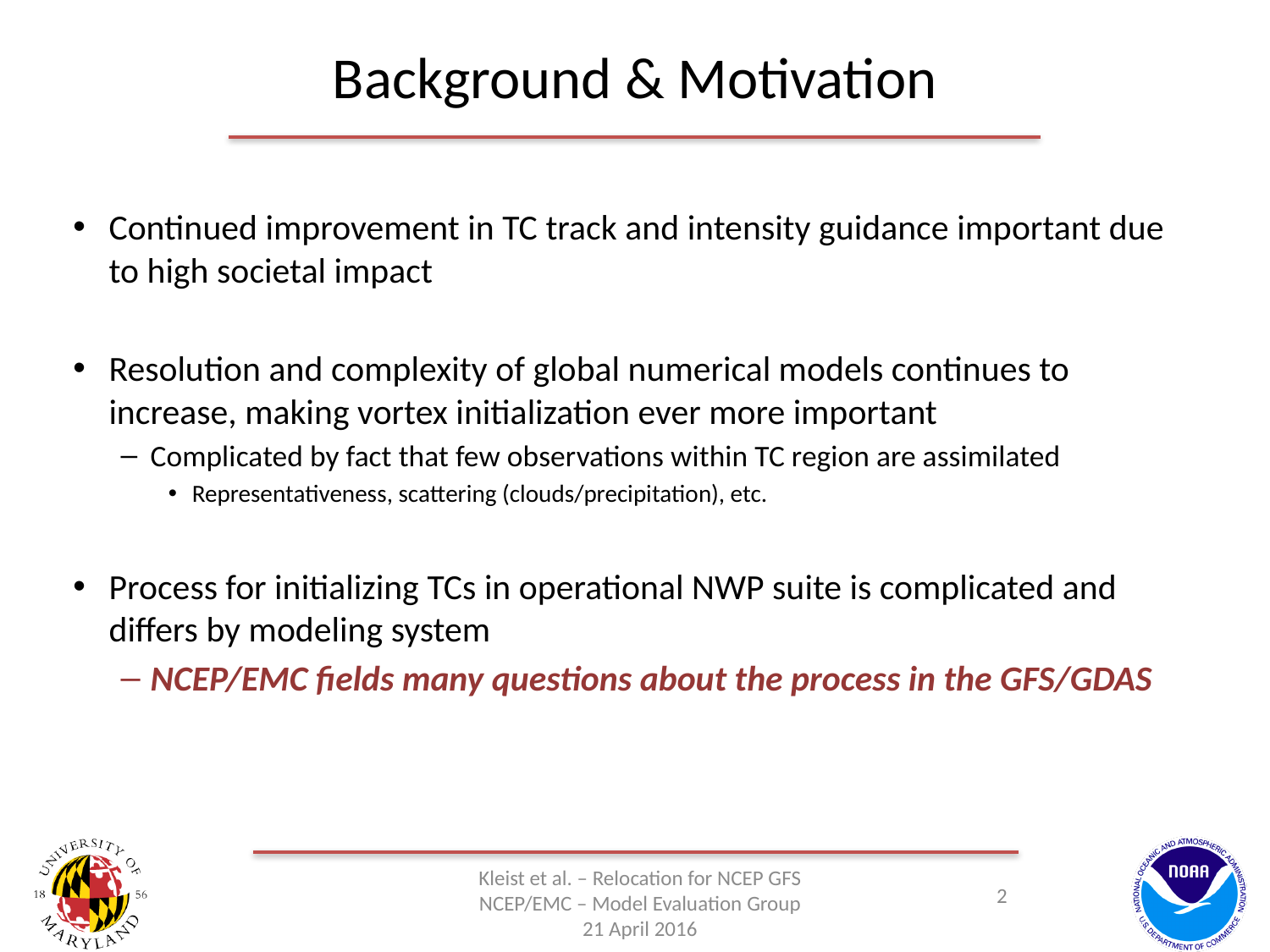

# Background & Motivation
Continued improvement in TC track and intensity guidance important due to high societal impact

Resolution and complexity of global numerical models continues to increase, making vortex initialization ever more important
Complicated by fact that few observations within TC region are assimilated
Representativeness, scattering (clouds/precipitation), etc.

Process for initializing TCs in operational NWP suite is complicated and differs by modeling system
NCEP/EMC fields many questions about the process in the GFS/GDAS
Kleist et al. – Relocation for NCEP GFS
NCEP/EMC – Model Evaluation Group
21 April 2016
2